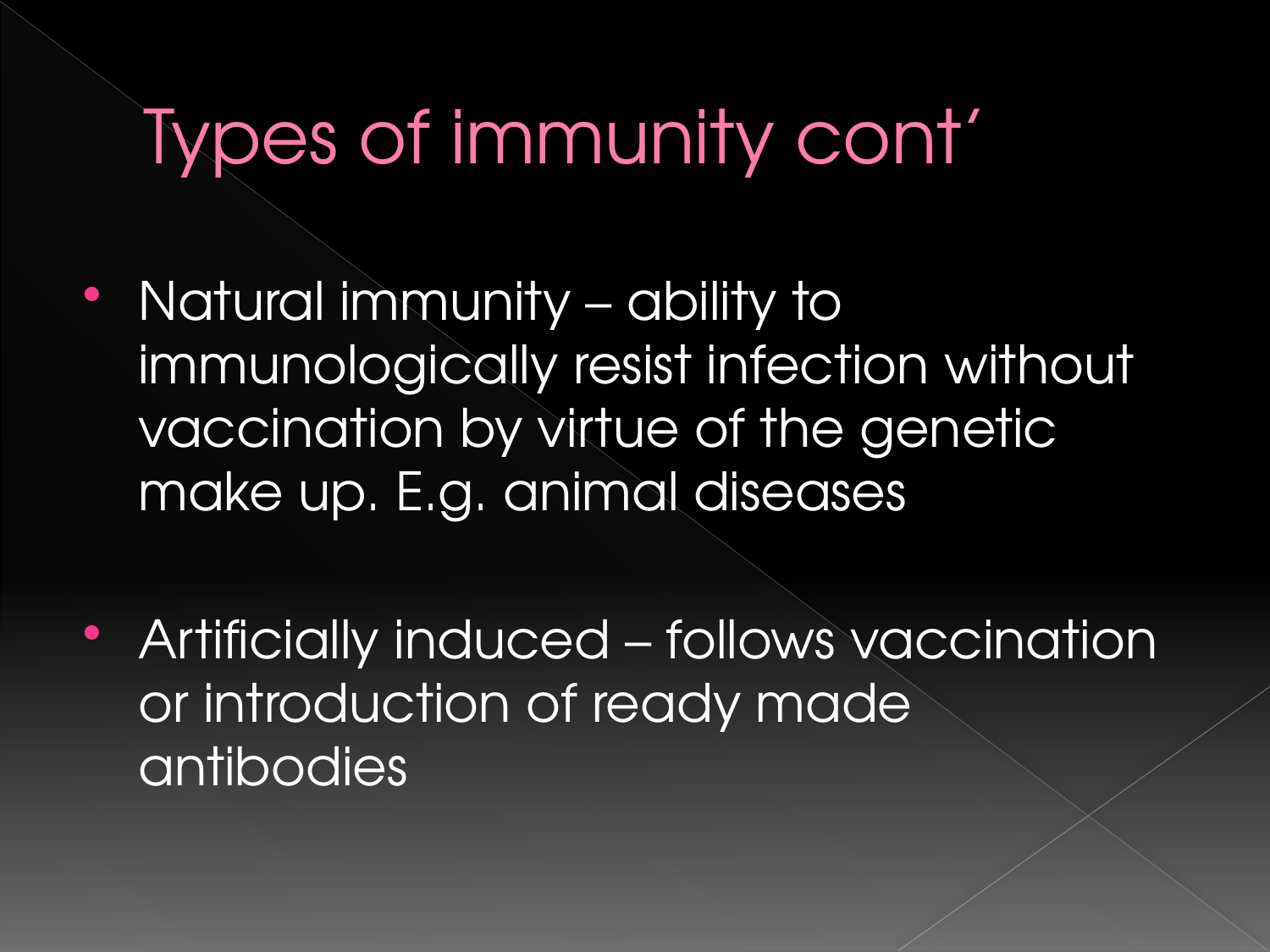

# Types of immunity cont’
Natural immunity – ability to immunologically resist infection without vaccination by virtue of the genetic make up. E.g. animal diseases

Artificially induced – follows vaccination or introduction of ready made antibodies